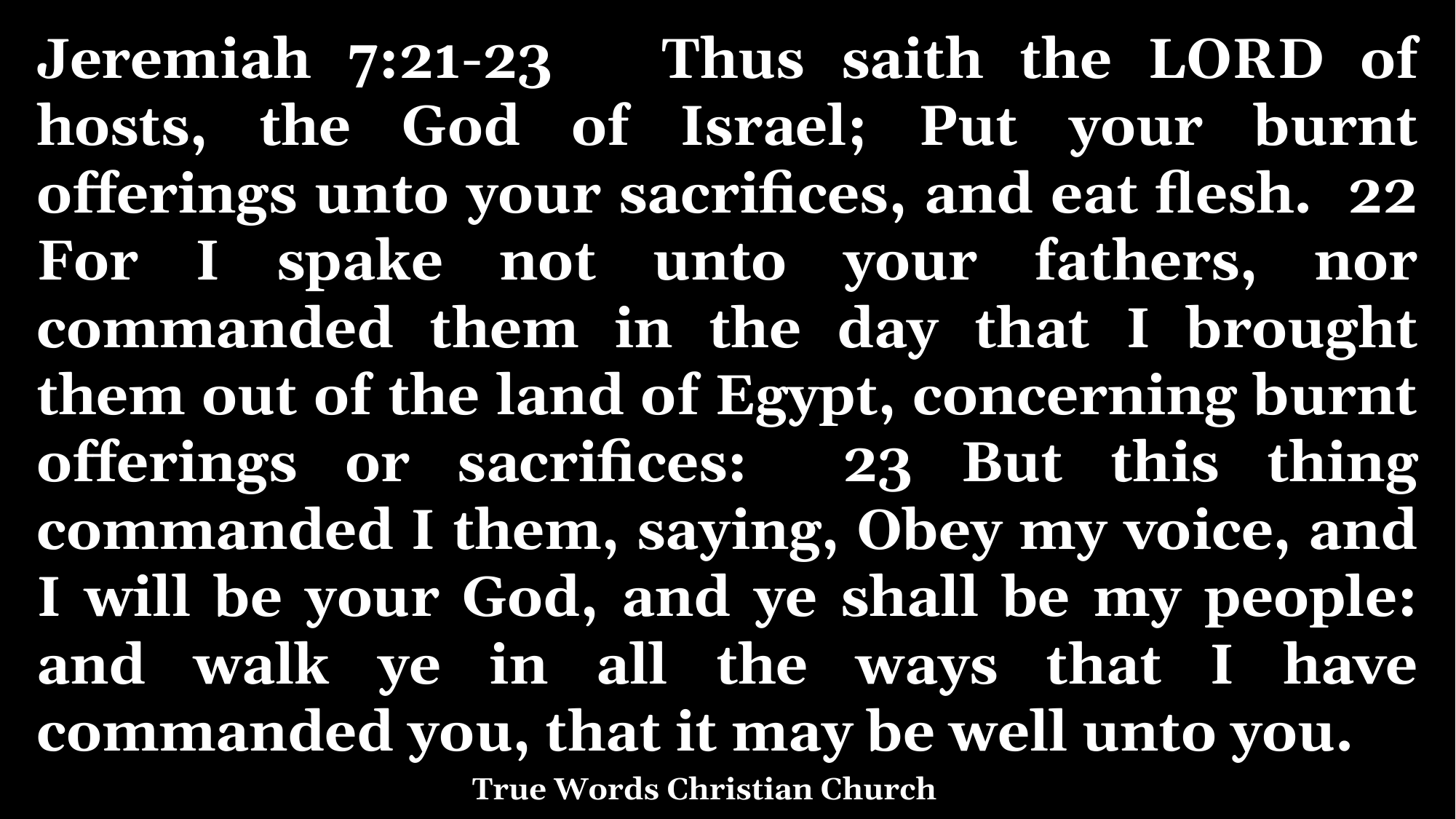

Jeremiah 7:21-23   Thus saith the LORD of hosts, the God of Israel; Put your burnt offerings unto your sacrifices, and eat flesh.  22 For I spake not unto your fathers, nor commanded them in the day that I brought them out of the land of Egypt, concerning burnt offerings or sacrifices:  23 But this thing commanded I them, saying, Obey my voice, and I will be your God, and ye shall be my people: and walk ye in all the ways that I have commanded you, that it may be well unto you.
True Words Christian Church